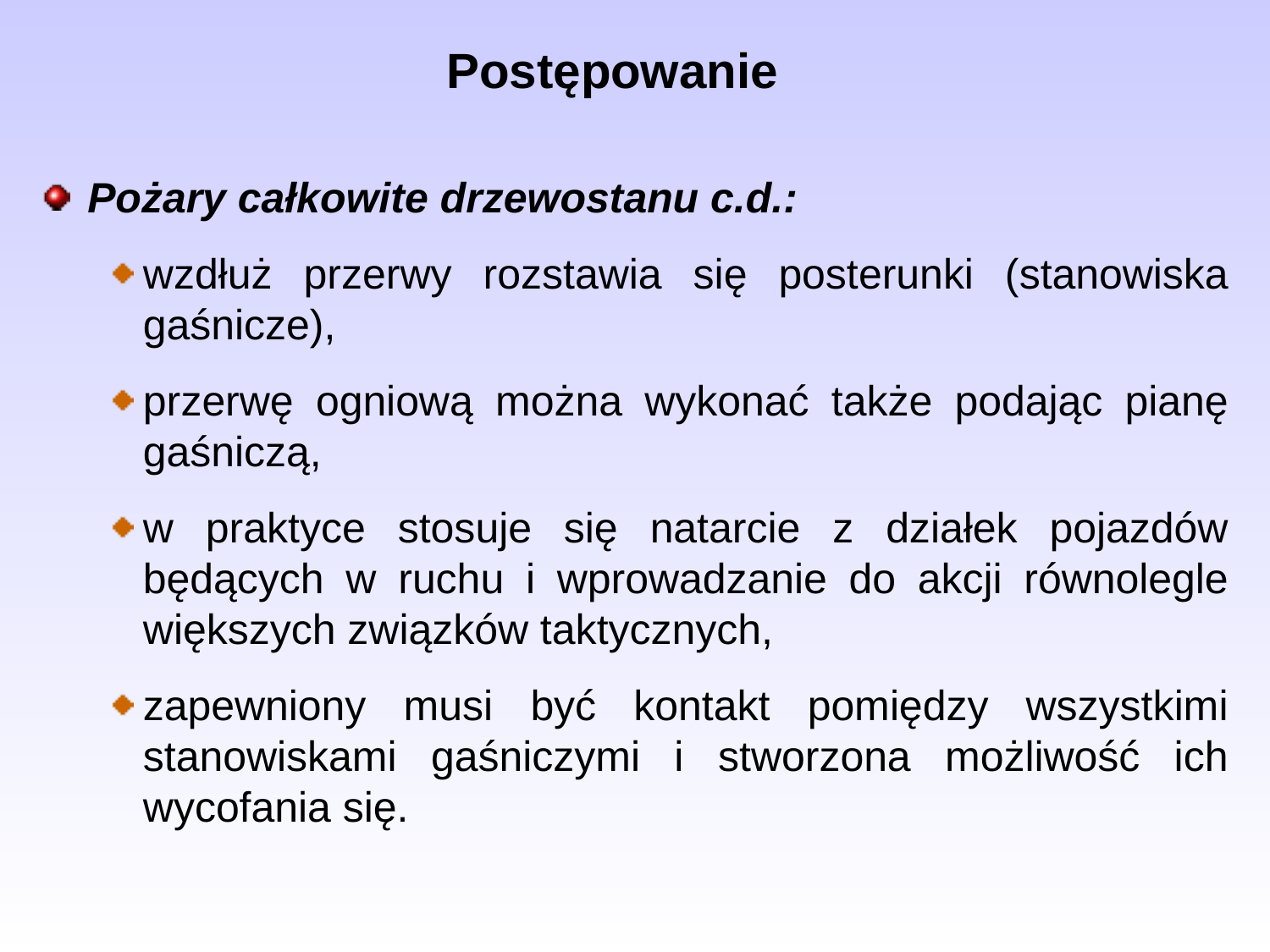

Postępowanie
Pożary całkowite drzewostanu c.d.:
wzdłuż przerwy rozstawia się posterunki (stanowiska gaśnicze),
przerwę ogniową można wykonać także podając pianę gaśniczą,
w praktyce stosuje się natarcie z działek pojazdów będących w ruchu i wprowadzanie do akcji równolegle większych związków taktycznych,
zapewniony musi być kontakt pomiędzy wszystkimi stanowiskami gaśniczymi i stworzona możliwość ich wycofania się.